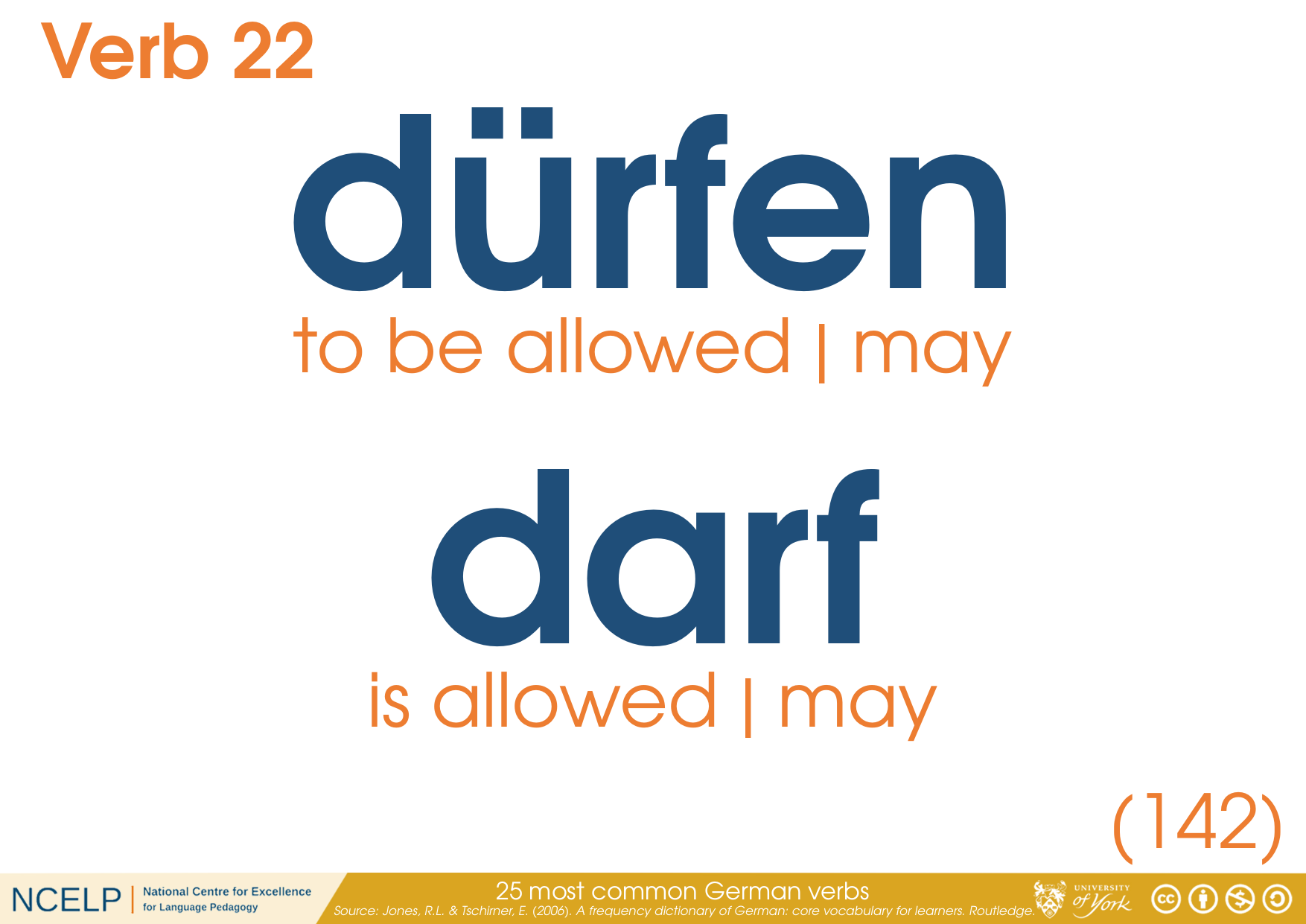

Verb 22
dürfen
to be allowed | may
darf
is allowed | may
(142)
25 most common German verbs
Source: Jones, R.L. & Tschirner, E. (2006). A frequency dictionary of German: core vocabulary for learners. Routledge.